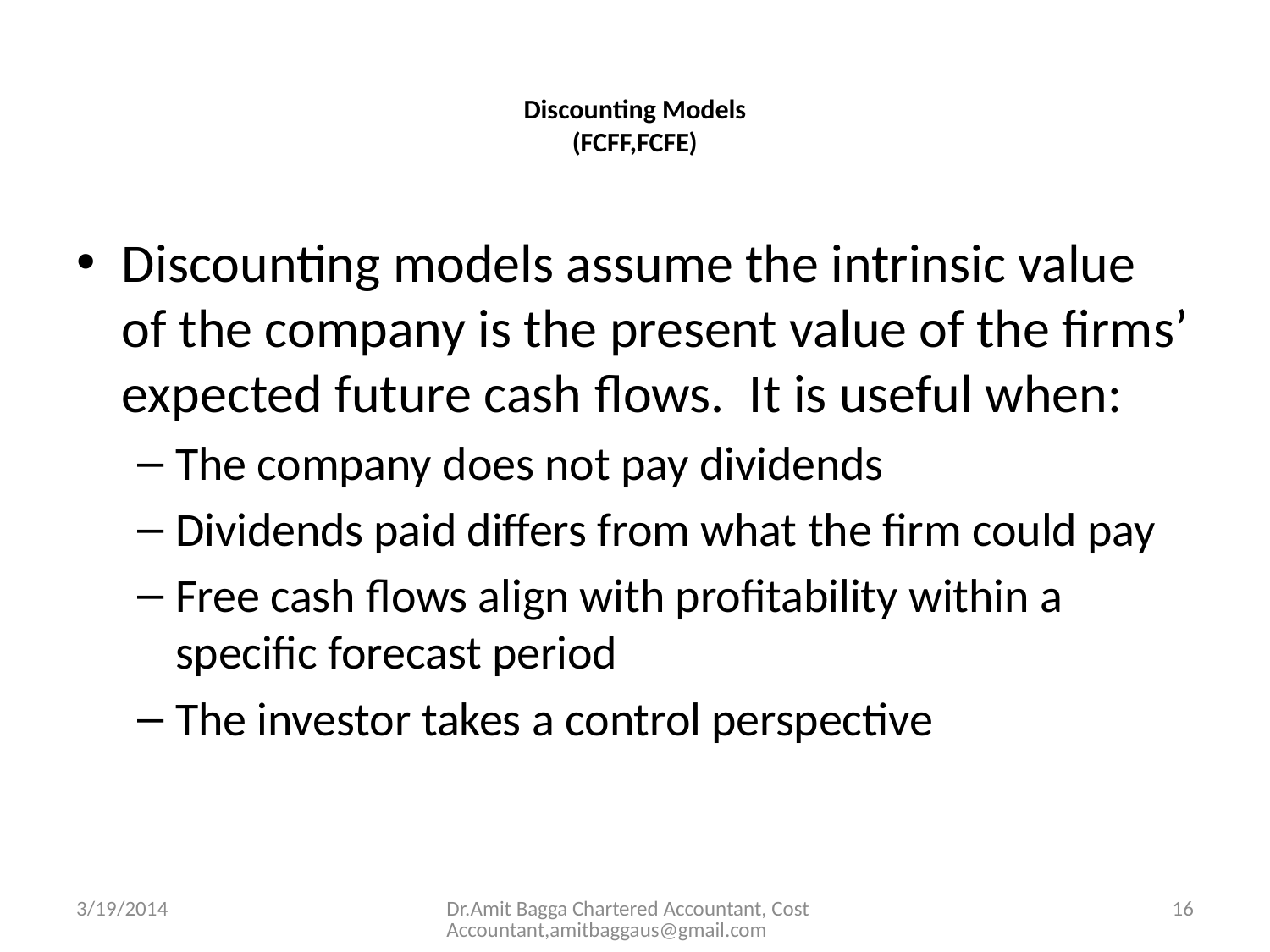

# Discounting Models (FCFF,FCFE)
Discounting models assume the intrinsic value of the company is the present value of the firms’ expected future cash flows.  It is useful when:
The company does not pay dividends
Dividends paid differs from what the firm could pay
Free cash flows align with profitability within a specific forecast period
The investor takes a control perspective

3/19/2014
Dr.Amit Bagga Chartered Accountant, Cost Accountant,amitbaggaus@gmail.com
16